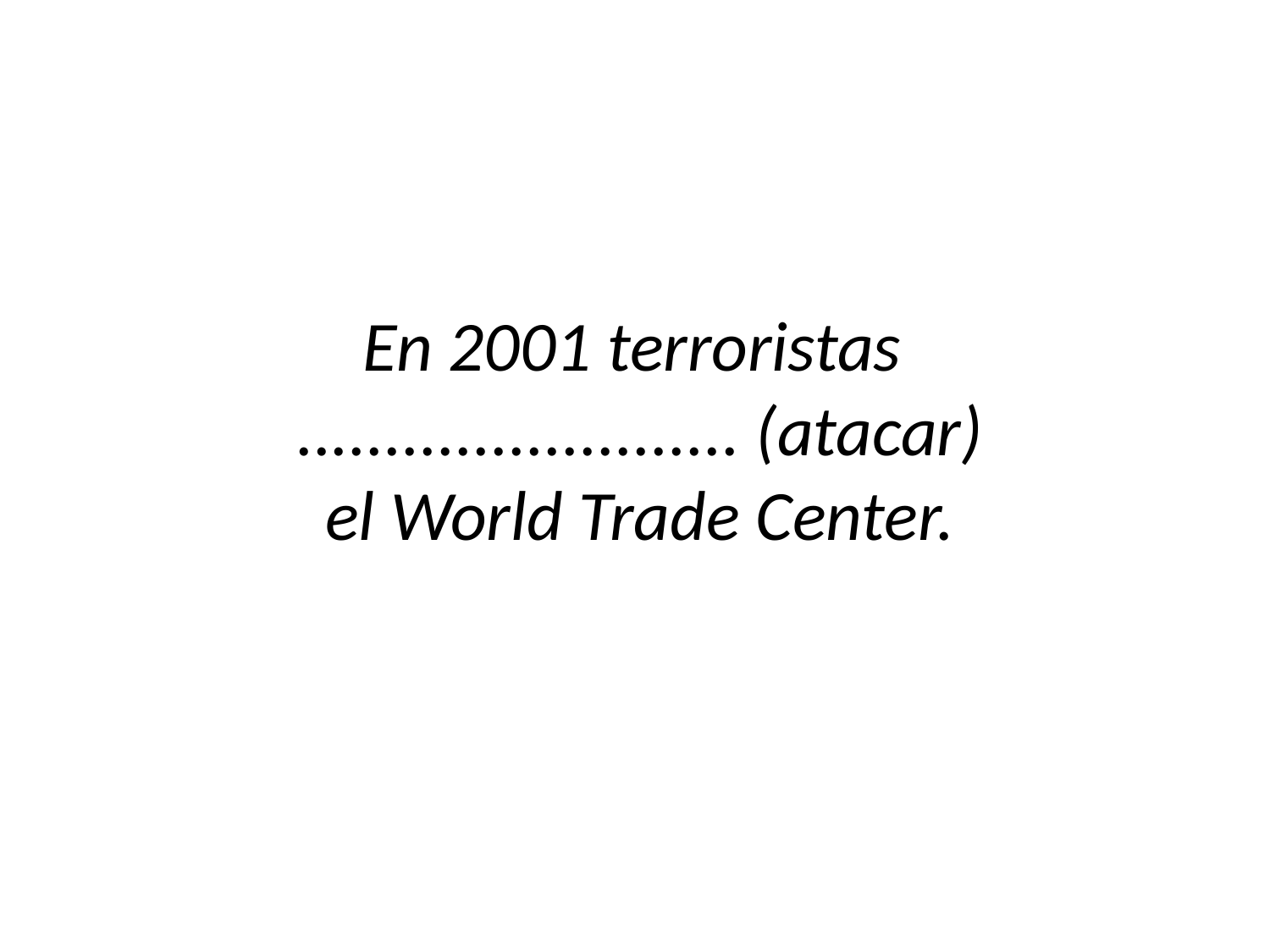

En 2001 terroristas
......................... (atacar)
el World Trade Center.